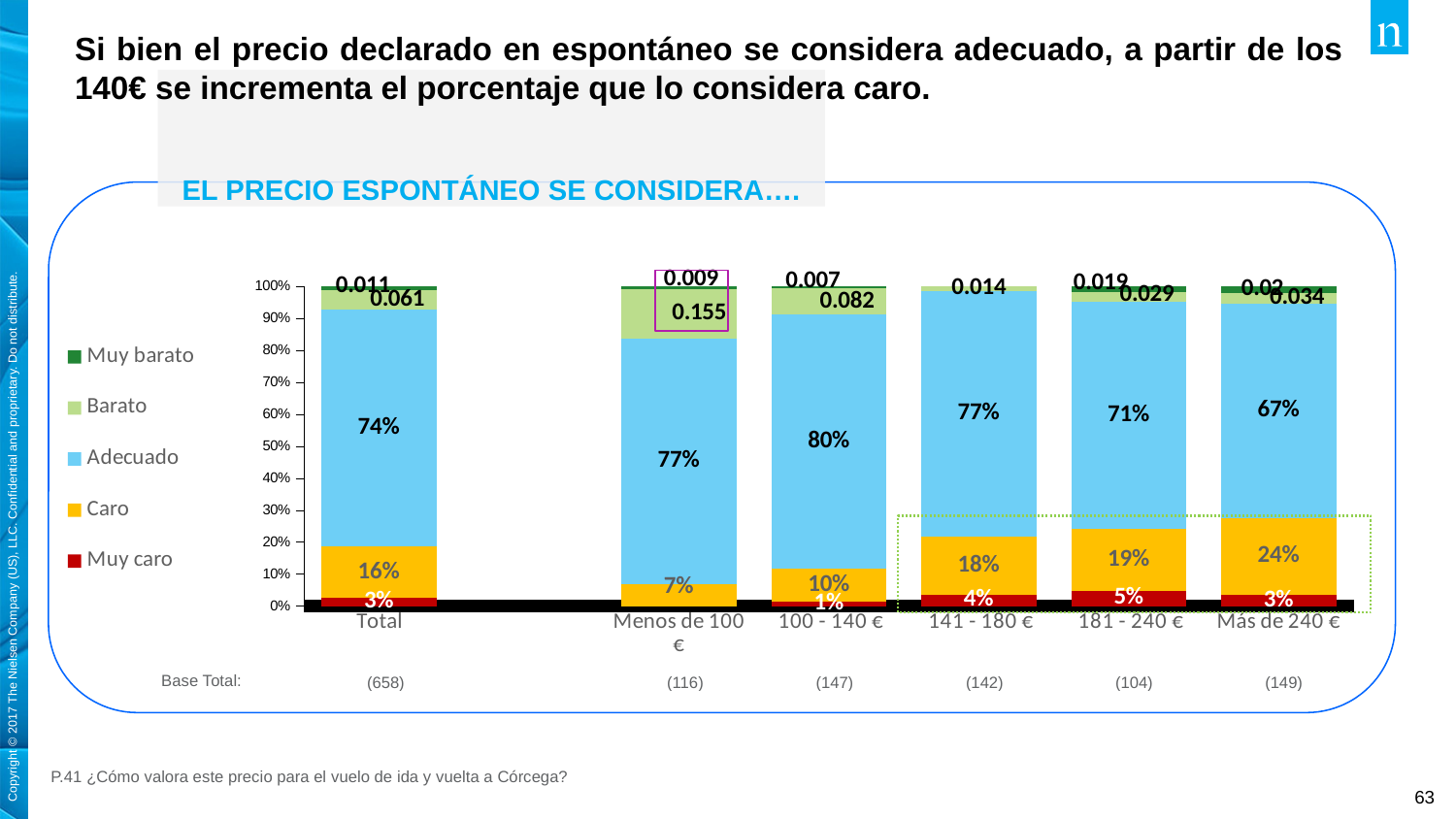

Si bien el precio declarado en espontáneo se considera adecuado, a partir de los 140€ se incrementa el porcentaje que lo considera caro.
# El Precio espontáneo se considera….

### Chart

| Category | Muy caro | Caro | Adecuado | Barato | Muy barato |
|---|---|---|---|---|---|
| Total | 0.026 | 0.16 | 0.743 | 0.061 | 0.011 |
|  | None | None | None | None | None |
| Menos de 100 € | 0.0 | 0.069 | 0.767 | 0.155 | 0.009 |
|  100 - 140 € | 0.014 | 0.102 | 0.796 | 0.082 | 0.007 |
|  141 - 180 € | 0.035 | 0.183 | 0.768 | 0.014 | 0.0 |
|  181 - 240 € | 0.048 | 0.192 | 0.712 | 0.029 | 0.019 |
| Más de 240 € | 0.034 | 0.242 | 0.671 | 0.034 | 0.02 |

| (658) |  | (116) | (147) | (142) | (104) | (149) |
| --- | --- | --- | --- | --- | --- | --- |
Base Total:
P.41 ¿Cómo valora este precio para el vuelo de ida y vuelta a Córcega?